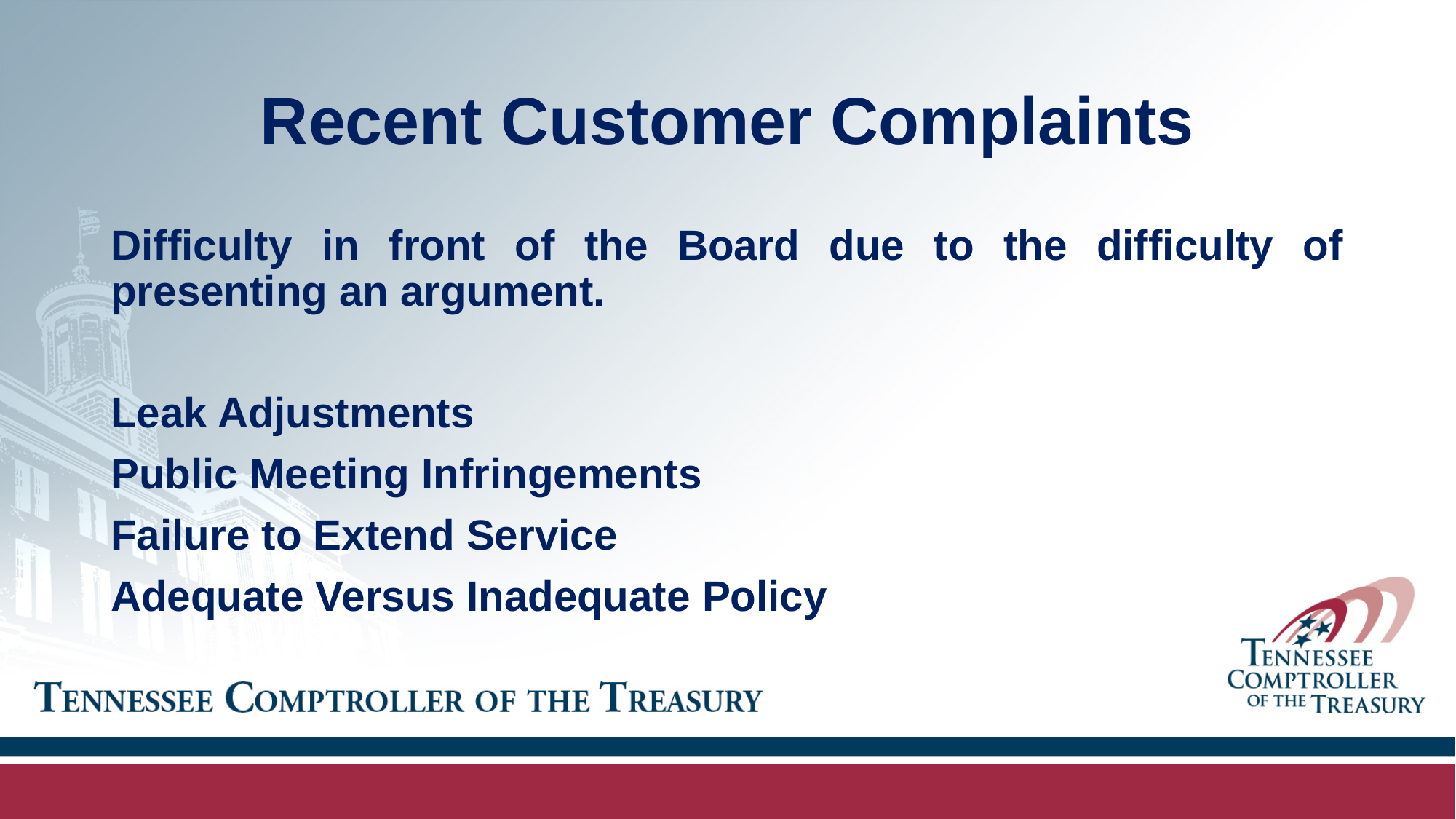

# Recent Customer Complaints
Difficulty in front of the Board due to the difficulty of presenting an argument.

Leak Adjustments
Public Meeting Infringements
Failure to Extend Service
Adequate Versus Inadequate Policy